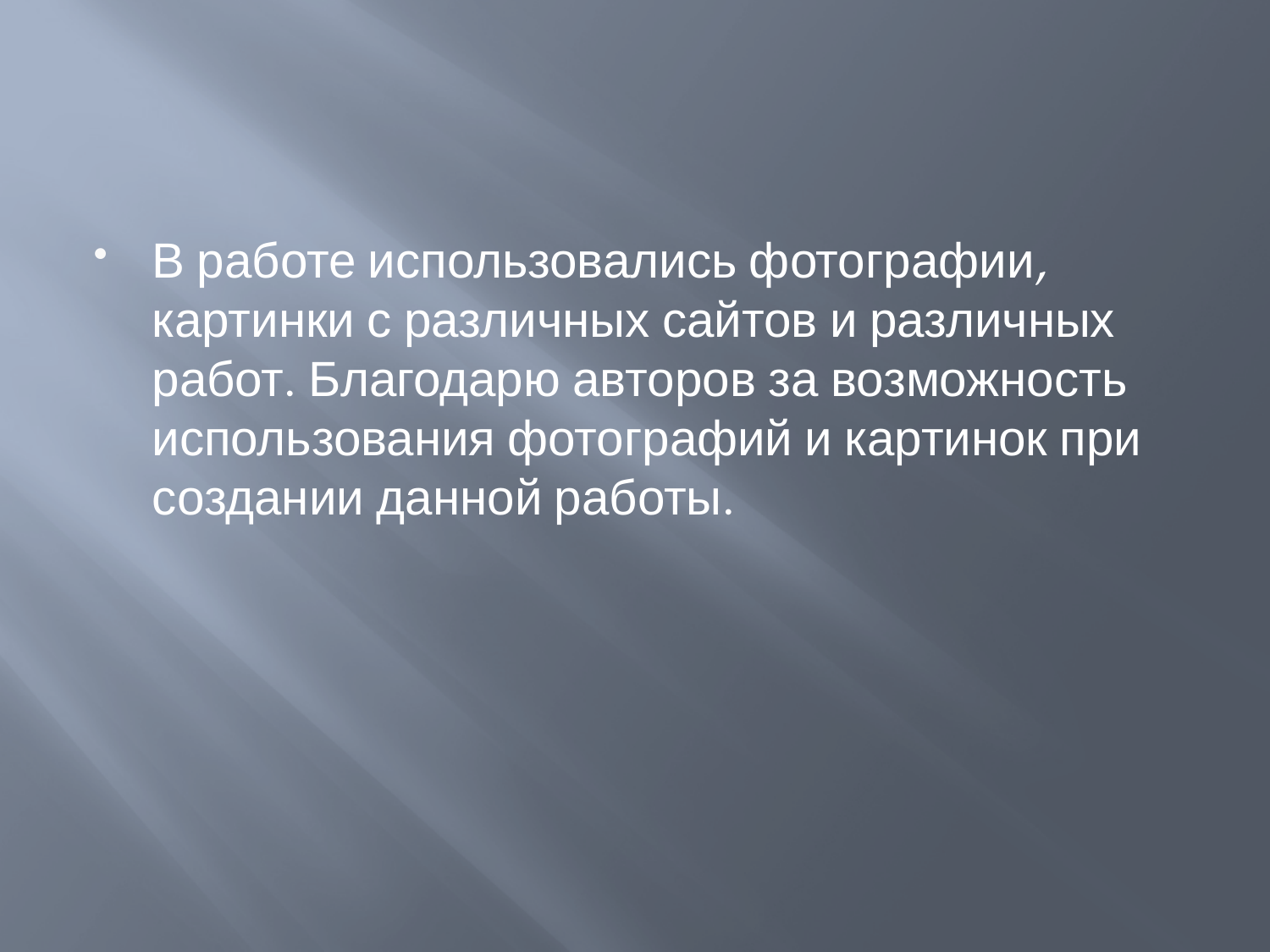

#
В работе использовались фотографии, картинки с различных сайтов и различных работ. Благодарю авторов за возможность использования фотографий и картинок при создании данной работы.